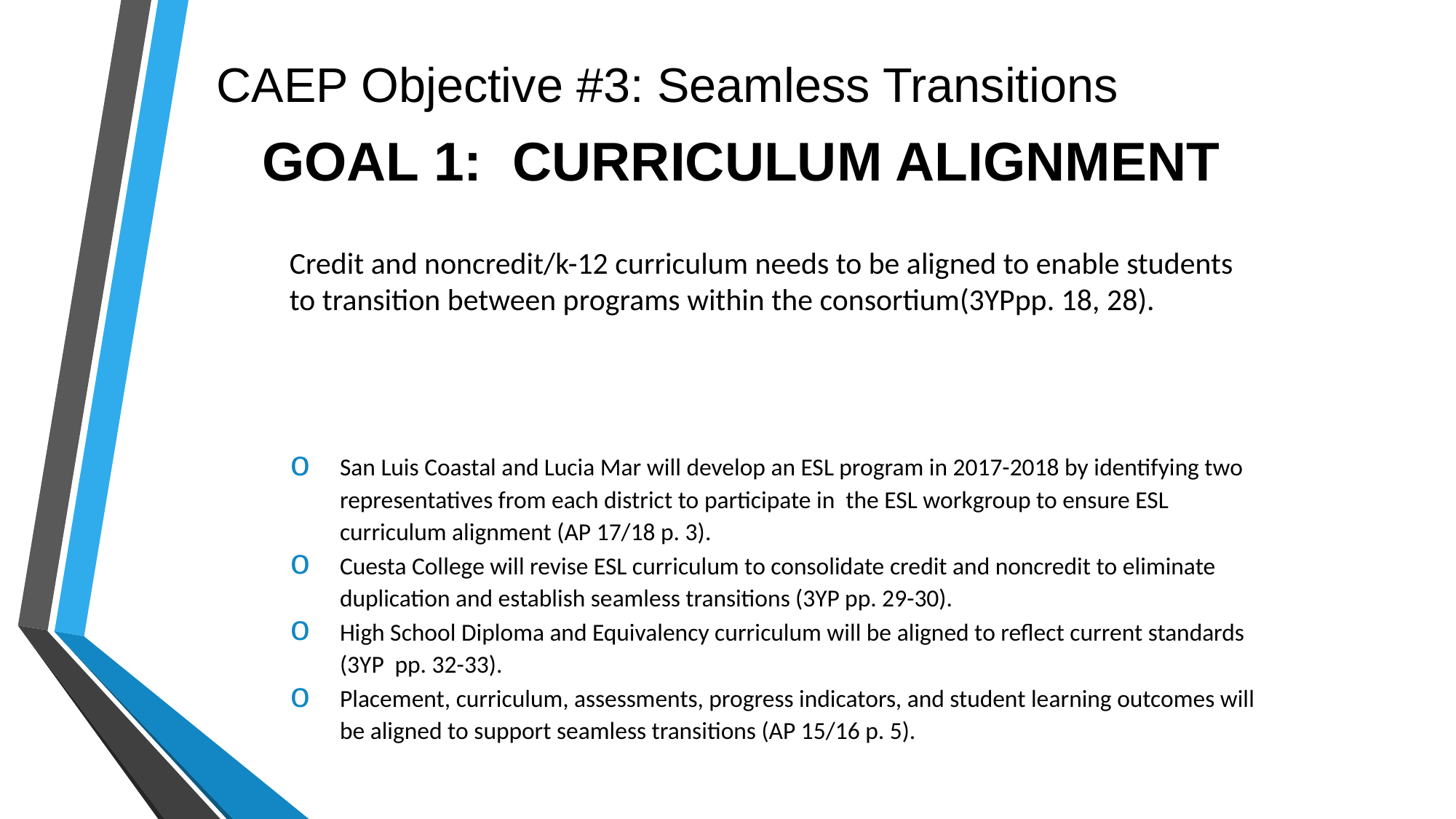

CAEP Objective #3: Seamless Transitions
# Goal 1:  Curriculum Alignment
Credit and noncredit/k-12 curriculum needs to be aligned to enable students to transition between programs within the consortium(3YPpp. 18, 28).

San Luis Coastal and Lucia Mar will develop an ESL program in 2017-2018 by identifying two representatives from each district to participate in  the ESL workgroup to ensure ESL curriculum alignment (AP 17/18 p. 3).
Cuesta College will revise ESL curriculum to consolidate credit and noncredit to eliminate duplication and establish seamless transitions (3YP pp. 29-30).
High School Diploma and Equivalency curriculum will be aligned to reflect current standards (3YP  pp. 32-33).
Placement, curriculum, assessments, progress indicators, and student learning outcomes will be aligned to support seamless transitions (AP 15/16 p. 5).